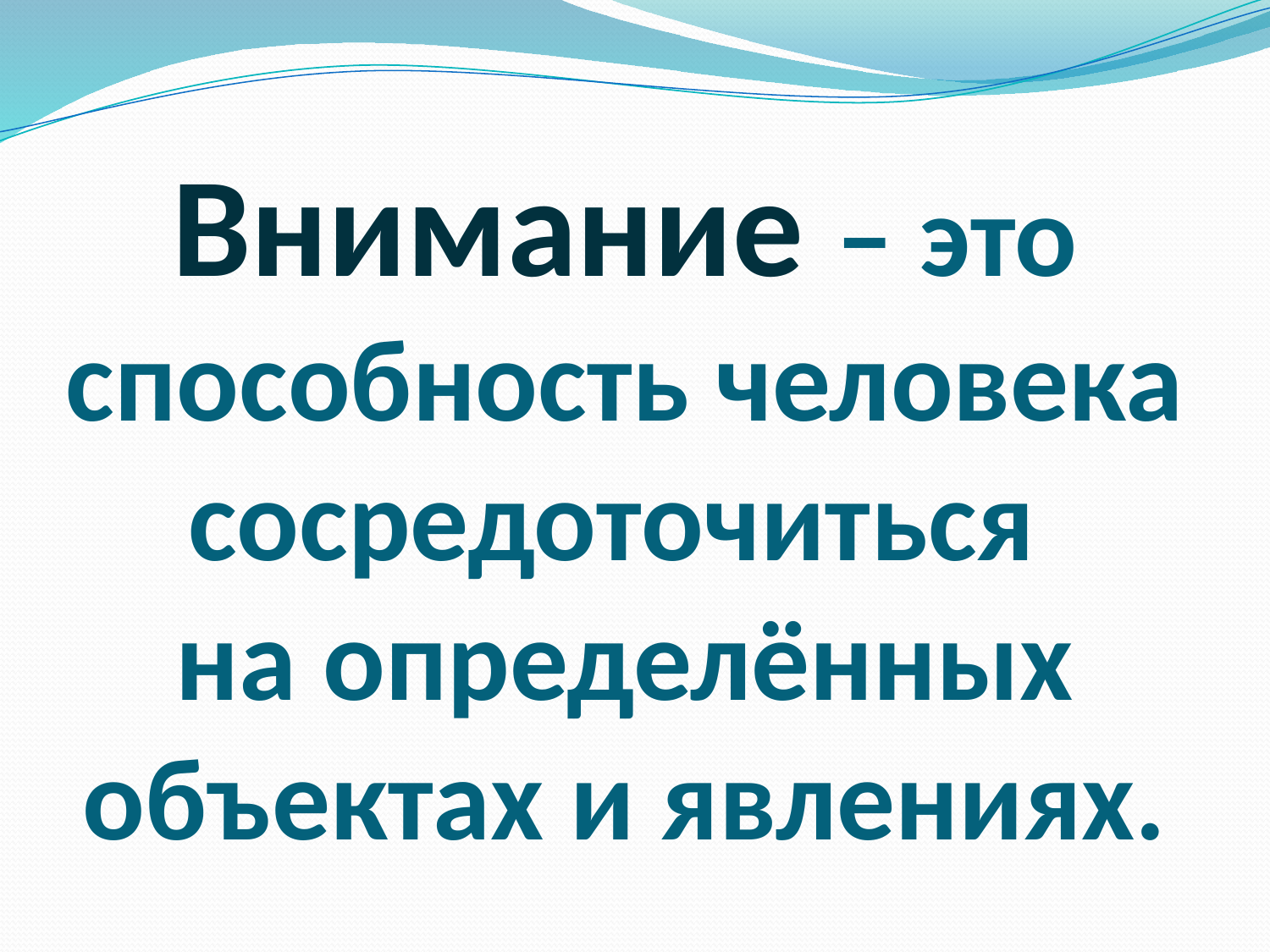

# Внимание – это способность человека сосредоточиться на определённых объектах и явлениях.